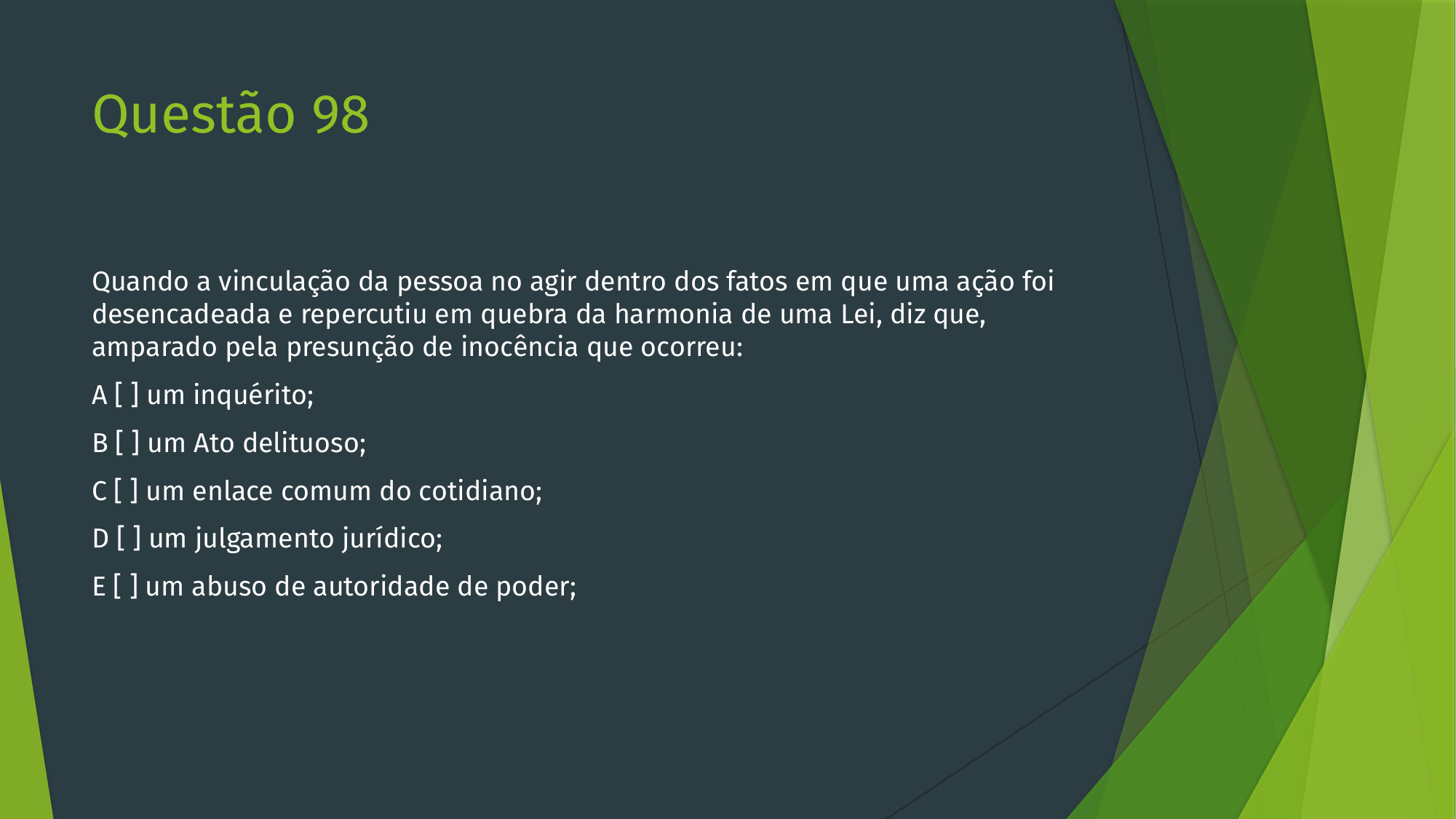

# Questão 98
Quando a vinculação da pessoa no agir dentro dos fatos em que uma ação foi desencadeada e repercutiu em quebra da harmonia de uma Lei, diz que, amparado pela presunção de inocência que ocorreu:
A [ ] um inquérito;
B [ ] um Ato delituoso;
C [ ] um enlace comum do cotidiano;
D [ ] um julgamento jurídico;
E [ ] um abuso de autoridade de poder;